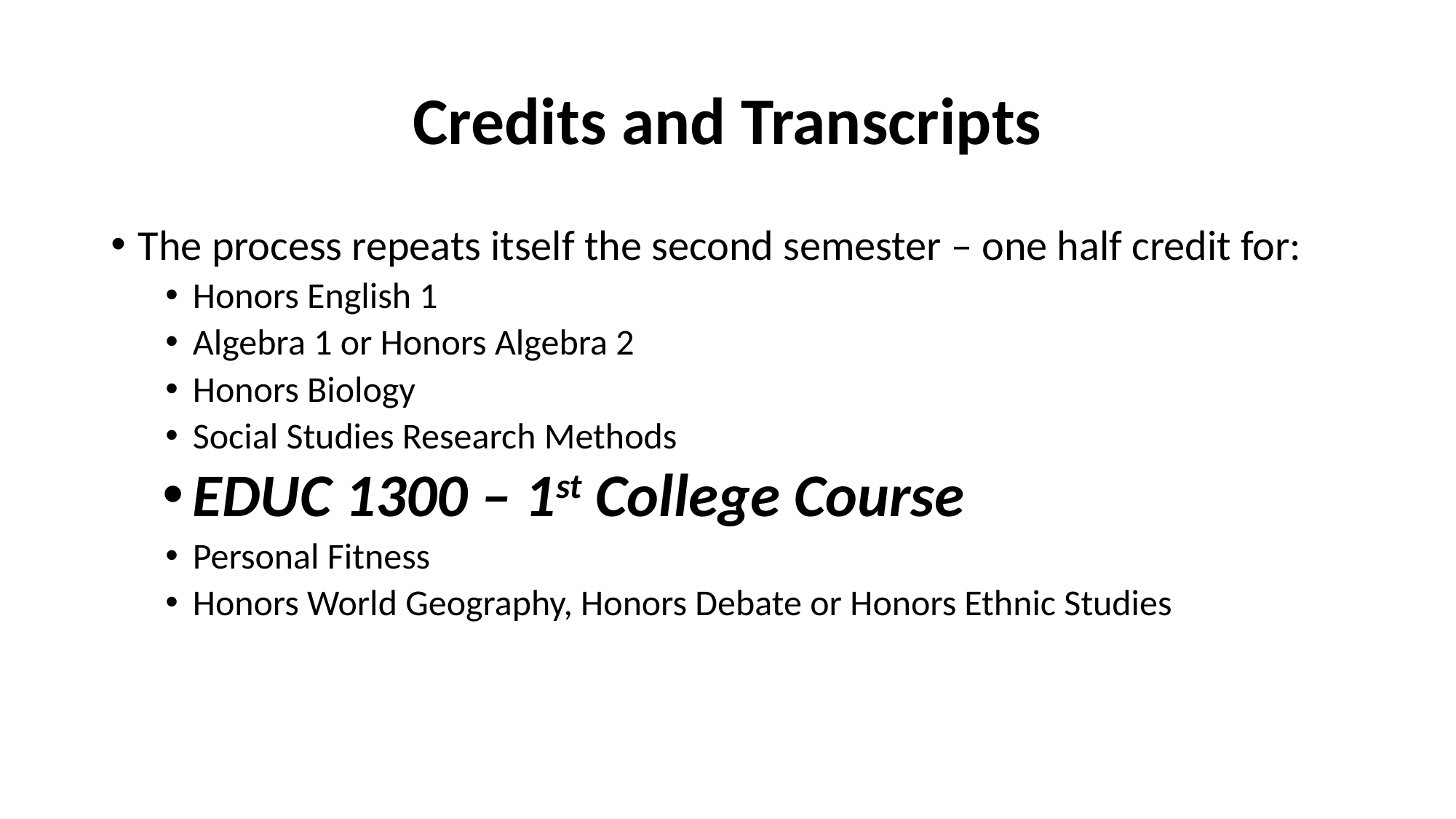

# Credits and Transcripts
The process repeats itself the second semester – one half credit for:
Honors English 1
Algebra 1 or Honors Algebra 2
Honors Biology
Social Studies Research Methods
EDUC 1300 – 1st College Course
Personal Fitness
Honors World Geography, Honors Debate or Honors Ethnic Studies